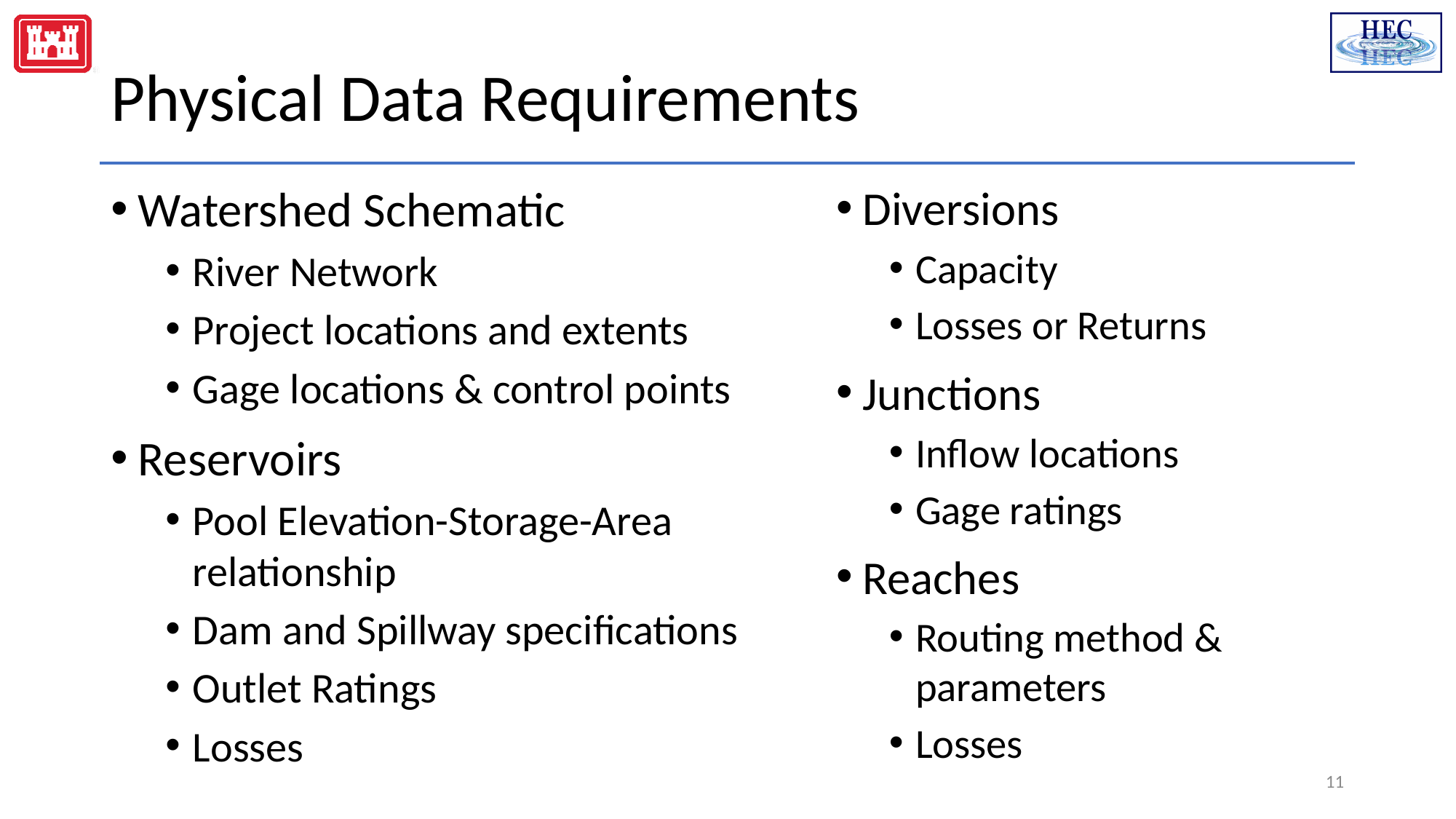

# Physical Data Requirements
Watershed Schematic
River Network
Project locations and extents
Gage locations & control points
Reservoirs
Pool Elevation-Storage-Area relationship
Dam and Spillway specifications
Outlet Ratings
Losses
Diversions
Capacity
Losses or Returns
Junctions
Inflow locations
Gage ratings
Reaches
Routing method & parameters
Losses
11